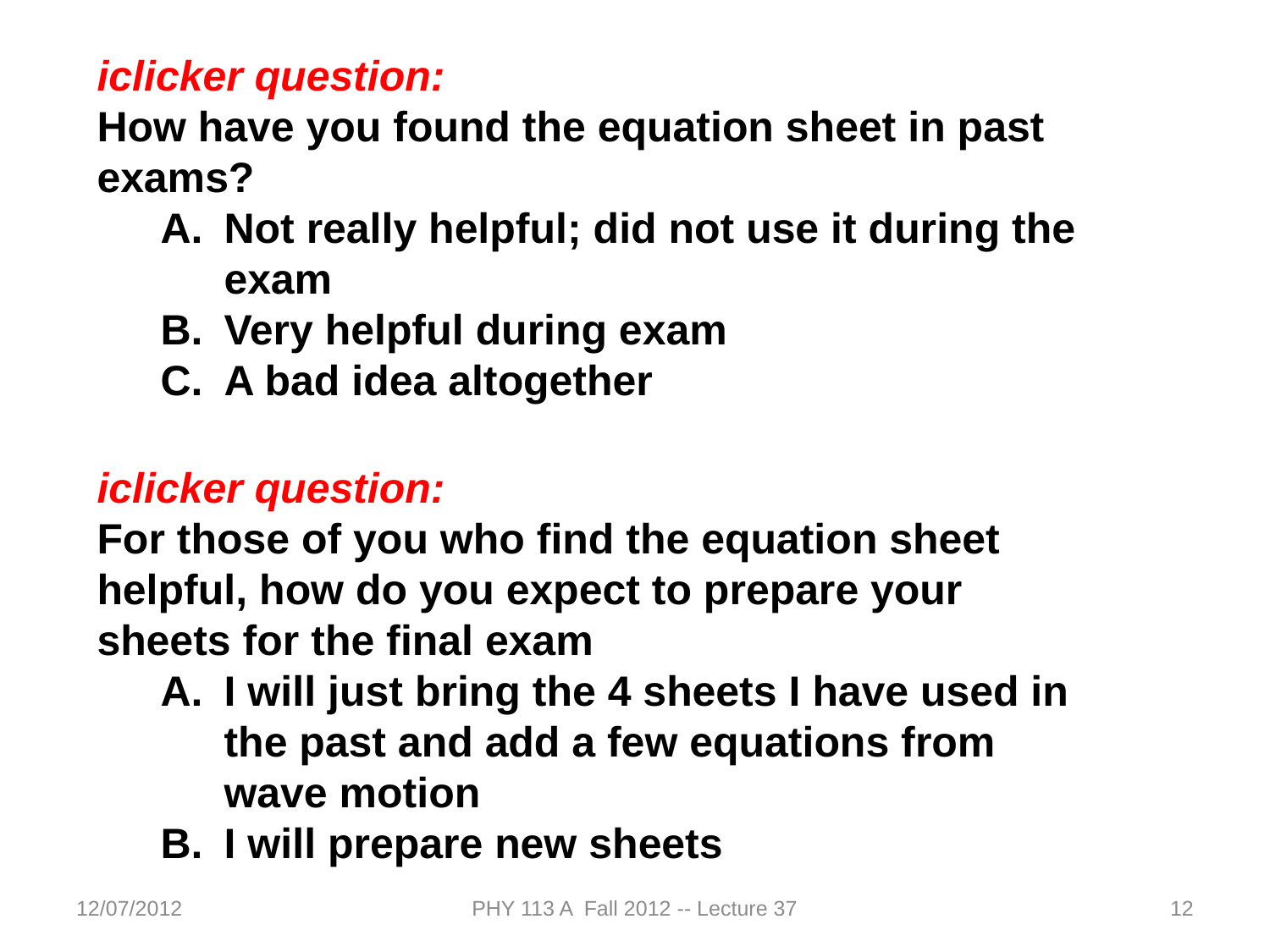

iclicker question:
How have you found the equation sheet in past exams?
Not really helpful; did not use it during the exam
Very helpful during exam
A bad idea altogether
iclicker question:
For those of you who find the equation sheet helpful, how do you expect to prepare your sheets for the final exam
I will just bring the 4 sheets I have used in the past and add a few equations from wave motion
I will prepare new sheets
12/07/2012
PHY 113 A  Fall 2012 -- Lecture 37
12